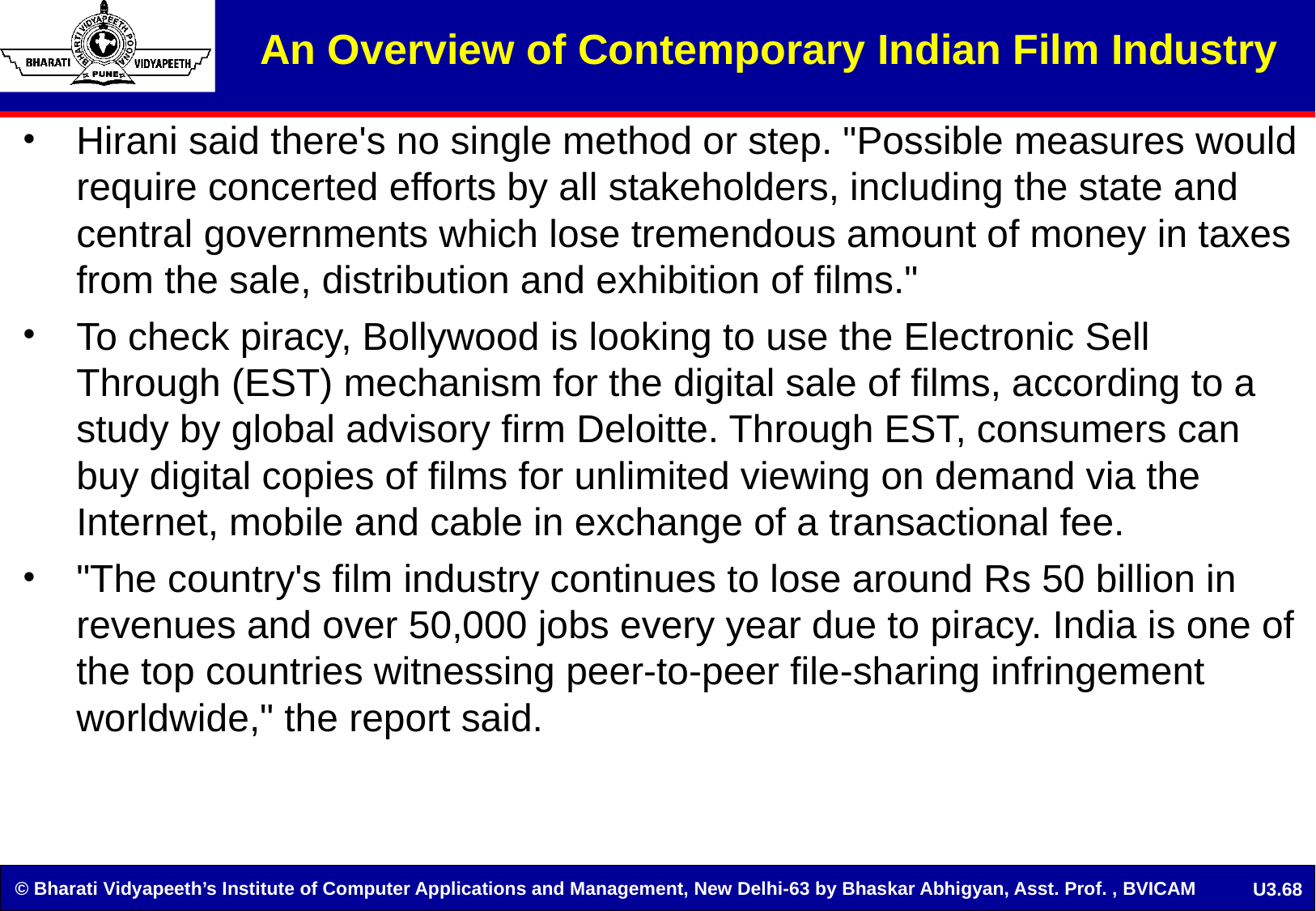

An Overview of Contemporary Indian Film Industry
Hirani said there's no single method or step. "Possible measures would require concerted efforts by all stakeholders, including the state and central governments which lose tremendous amount of money in taxes from the sale, distribution and exhibition of films."
To check piracy, Bollywood is looking to use the Electronic Sell Through (EST) mechanism for the digital sale of films, according to a study by global advisory firm Deloitte. Through EST, consumers can buy digital copies of films for unlimited viewing on demand via the Internet, mobile and cable in exchange of a transactional fee.
"The country's film industry continues to lose around Rs 50 billion in revenues and over 50,000 jobs every year due to piracy. India is one of the top countries witnessing peer-to-peer file-sharing infringement worldwide," the report said.